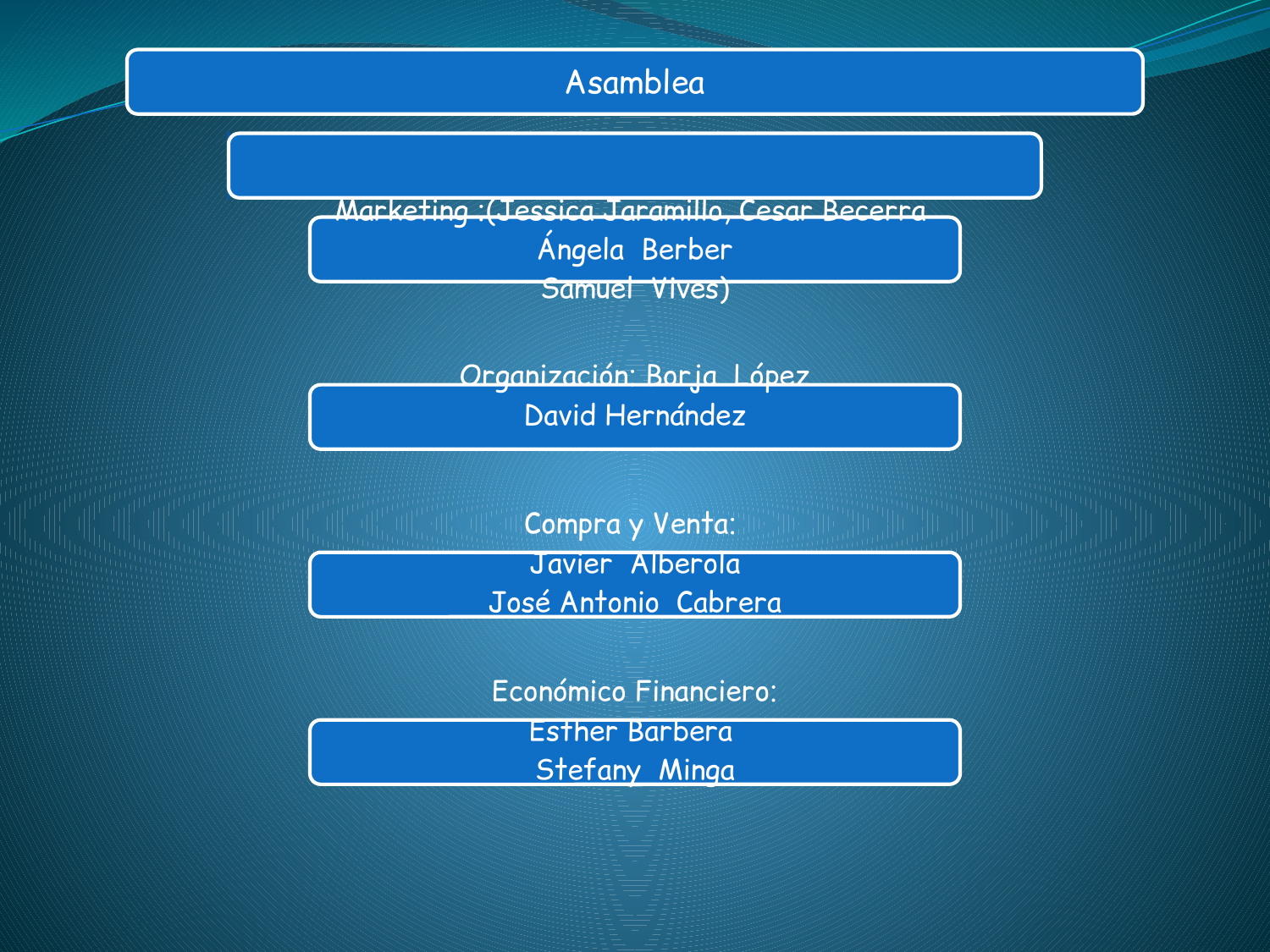

Asamblea
Marketing :(Jessica Jaramillo, Cesar Becerra
Ángela  Berber
Samuel  Vives)
Organización: Borja  López
David Hernández
Compra y Venta:
Javier  Alberola
José Antonio  Cabrera
Económico Financiero:
Esther Barbera
Stefany  Minga